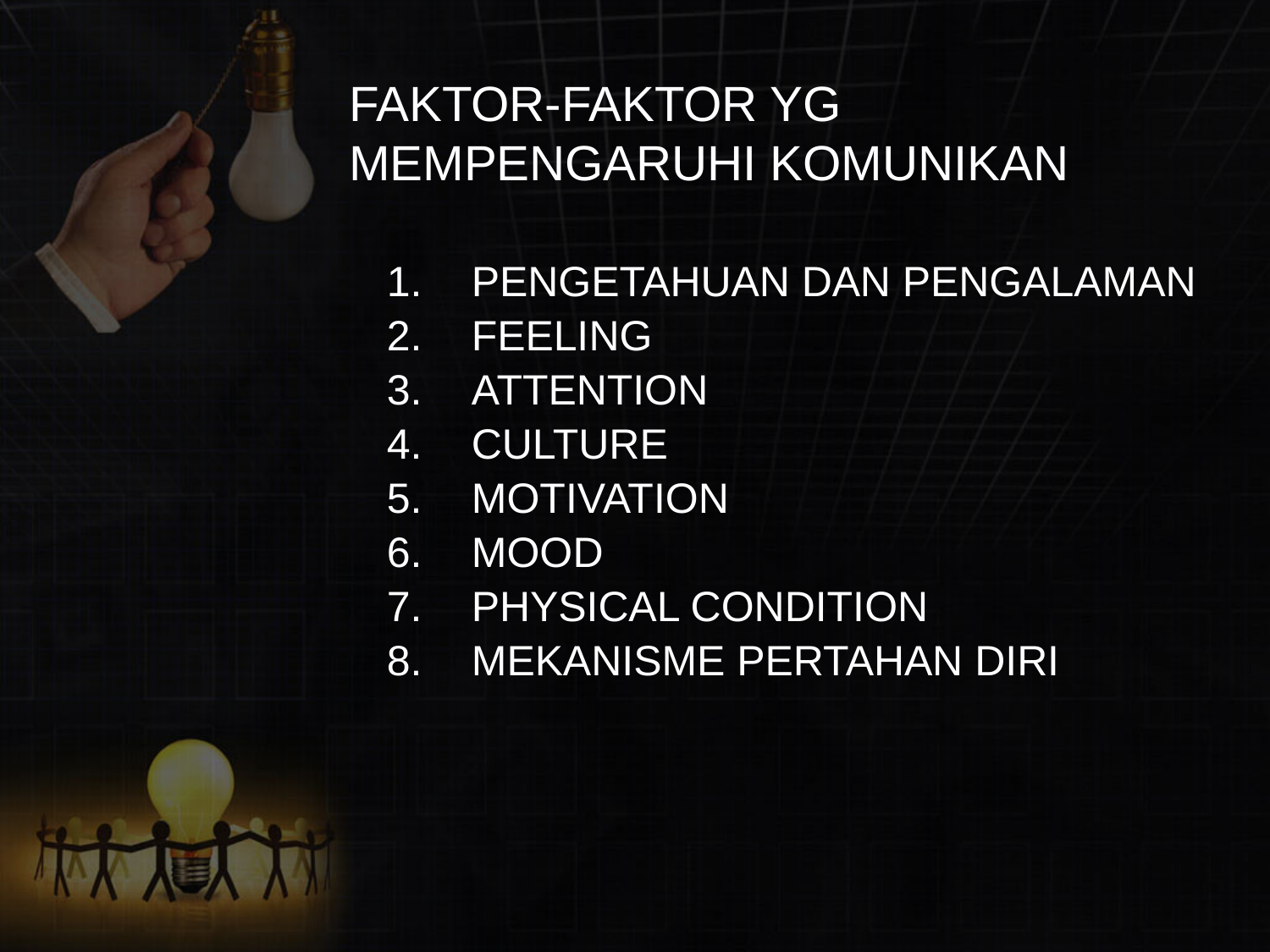

# FAKTOR-FAKTOR YG MEMPENGARUHI KOMUNIKAN
PENGETAHUAN DAN PENGALAMAN
FEELING
ATTENTION
CULTURE
MOTIVATION
MOOD
PHYSICAL CONDITION
MEKANISME PERTAHAN DIRI